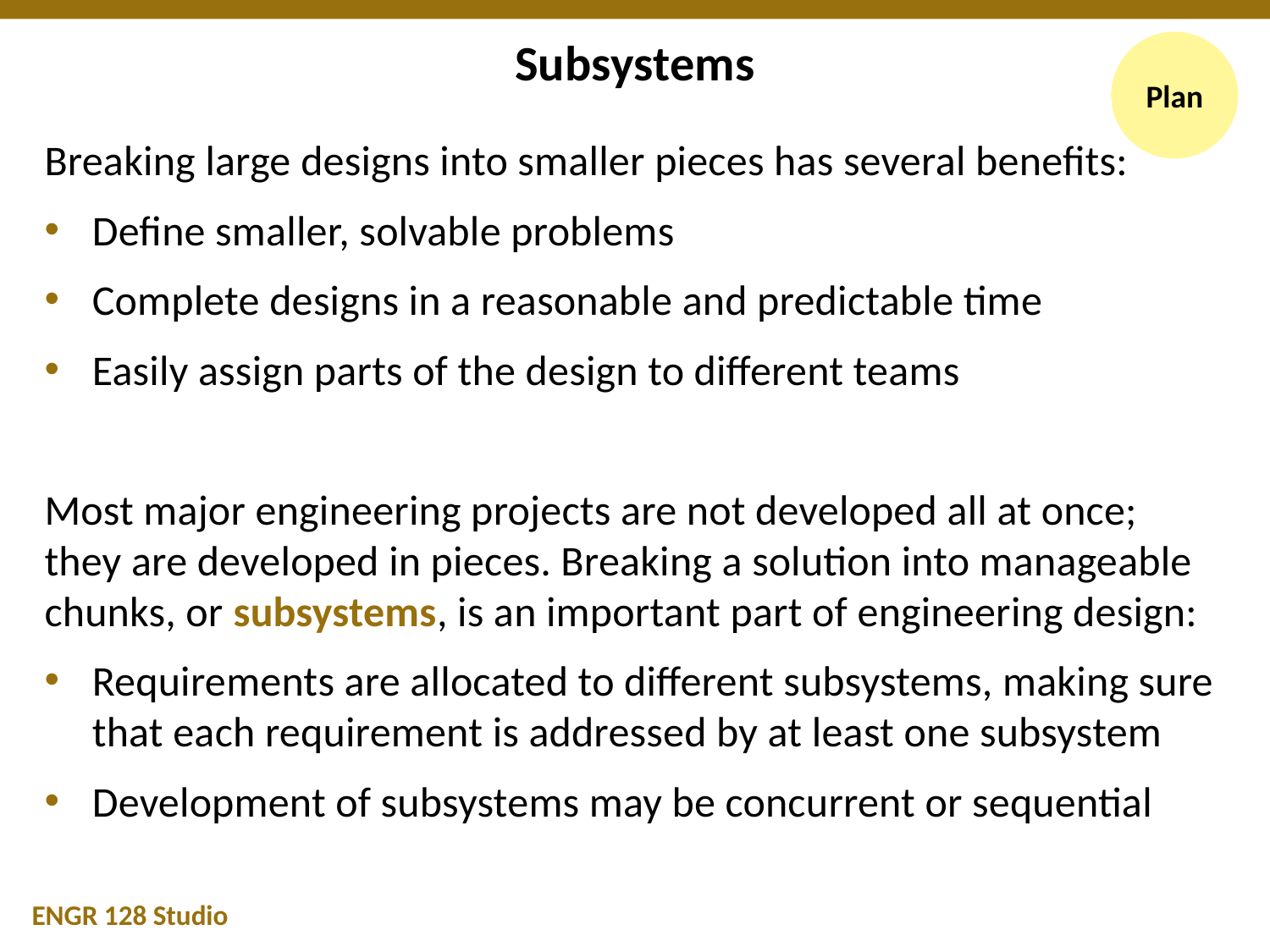

# Subsystems
Plan
Breaking large designs into smaller pieces has several benefits:
Define smaller, solvable problems
Complete designs in a reasonable and predictable time
Easily assign parts of the design to different teams

Most major engineering projects are not developed all at once;
they are developed in pieces. Breaking a solution into manageable chunks, or subsystems, is an important part of engineering design:
Requirements are allocated to different subsystems, making sure that each requirement is addressed by at least one subsystem
Development of subsystems may be concurrent or sequential
ENGR 128 Studio